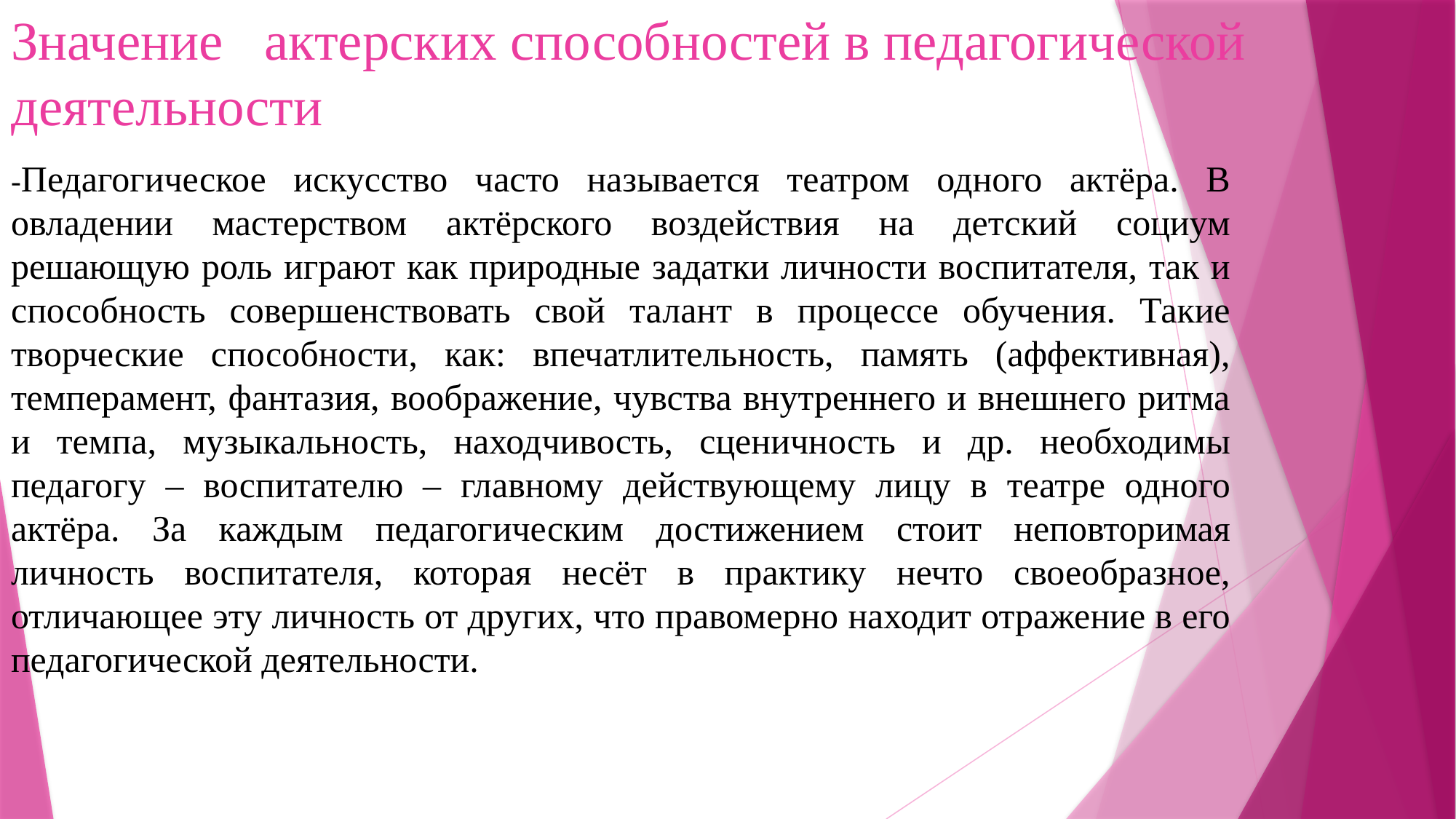

# Значение   актерских способностей в педагогической деятельности
-Педагогическое искусство часто называется театром одного актёра. В овладении мастерством актёрского воздействия на детский социум решающую роль играют как природные задатки личности воспитателя, так и способность совершенствовать свой талант в процессе обучения. Такие творческие способности, как: впечатлительность, память (аффективная), темперамент, фантазия, воображение, чувства внутреннего и внешнего ритма и темпа, музыкальность, находчивость, сценичность и др. необходимы педагогу – воспитателю – главному действующему лицу в театре одного актёра. За каждым педагогическим достижением стоит неповторимая личность воспитателя, которая несёт в практику нечто своеобразное, отличающее эту личность от других, что правомерно находит отражение в его педагогической деятельности.